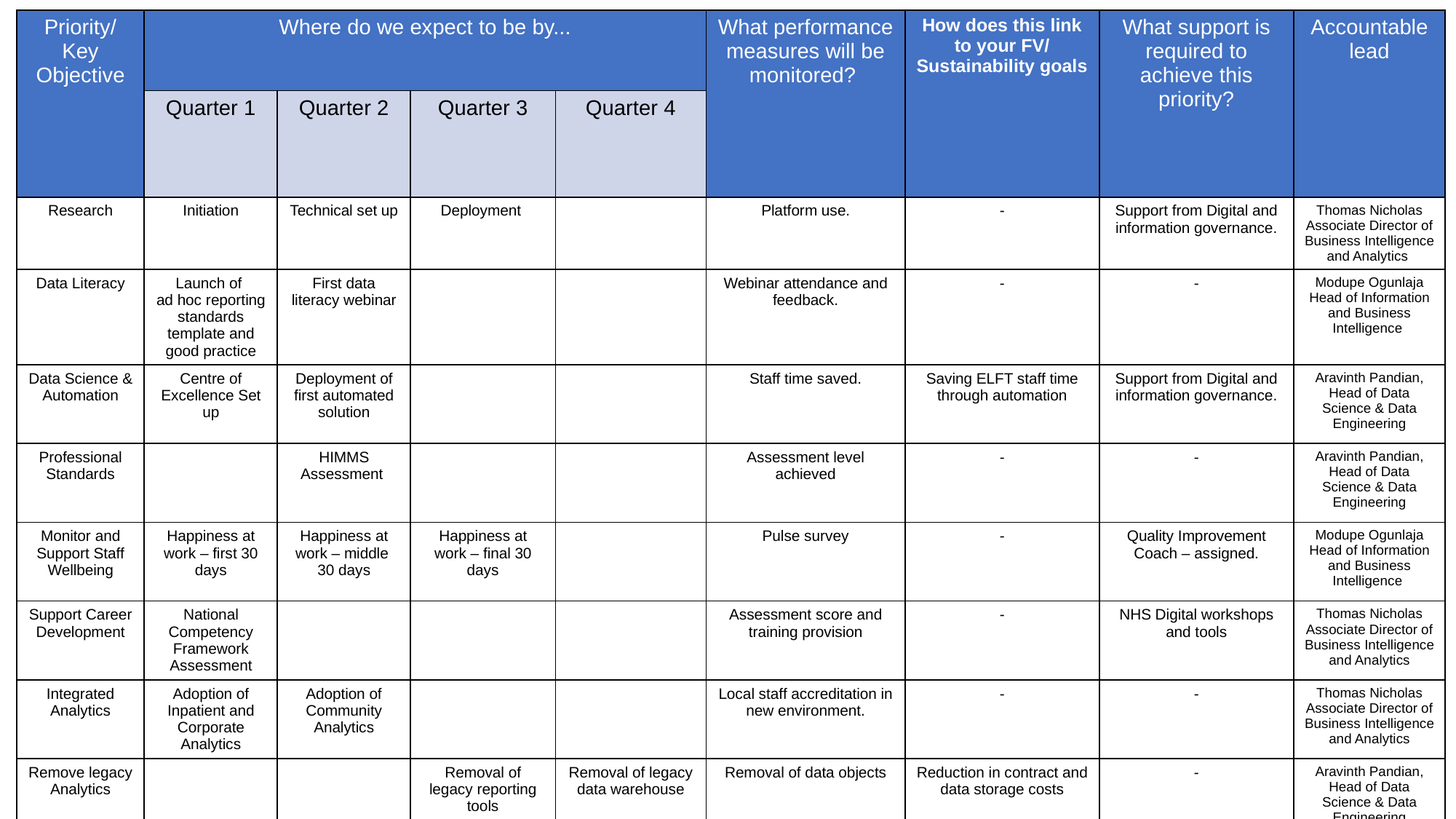

| Priority/ Key Objective | Where do we expect to be by... |  |  |  | What performance measures will be monitored? | How does this link to your FV/ Sustainability goals | What support is required to achieve this priority? | Accountable lead |
| --- | --- | --- | --- | --- | --- | --- | --- | --- |
|  | Quarter 1 | Quarter 2 | Quarter 3 | Quarter 4 |  |  |  |  |
| Research | Initiation | Technical set up | Deployment |  | Platform use. | - | Support from Digital and information governance. | Thomas Nicholas Associate Director of Business Intelligence and Analytics |
| Data Literacy | Launch of ad hoc reporting standards template and good practice | First data literacy webinar |  |  | Webinar attendance and feedback. | - | - | Modupe Ogunlaja Head of Information and Business Intelligence |
| Data Science & Automation | Centre of Excellence Set up | Deployment of first automated solution |  |  | Staff time saved. | Saving ELFT staff time through automation | Support from Digital and information governance. | Aravinth Pandian, Head of Data Science & Data Engineering |
| Professional Standards |  | HIMMS Assessment |  |  | Assessment level achieved | - | - | Aravinth Pandian, Head of Data Science & Data Engineering |
| Monitor and Support Staff Wellbeing | Happiness at work – first 30 days | Happiness at work – middle 30 days | Happiness at work – final 30 days |  | Pulse survey | - | Quality Improvement Coach – assigned. | Modupe Ogunlaja Head of Information and Business Intelligence |
| Support Career Development | National Competency Framework Assessment |  |  |  | Assessment score and training provision | - | NHS Digital workshops and tools | Thomas Nicholas Associate Director of Business Intelligence and Analytics |
| Integrated Analytics | Adoption of Inpatient and Corporate Analytics | Adoption of Community Analytics |  |  | Local staff accreditation in new environment. | - | - | Thomas Nicholas Associate Director of Business Intelligence and Analytics |
| Remove legacy Analytics |  |  | Removal of legacy reporting tools | Removal of legacy data warehouse | Removal of data objects | Reduction in contract and data storage costs | - | Aravinth Pandian, Head of Data Science & Data Engineering |